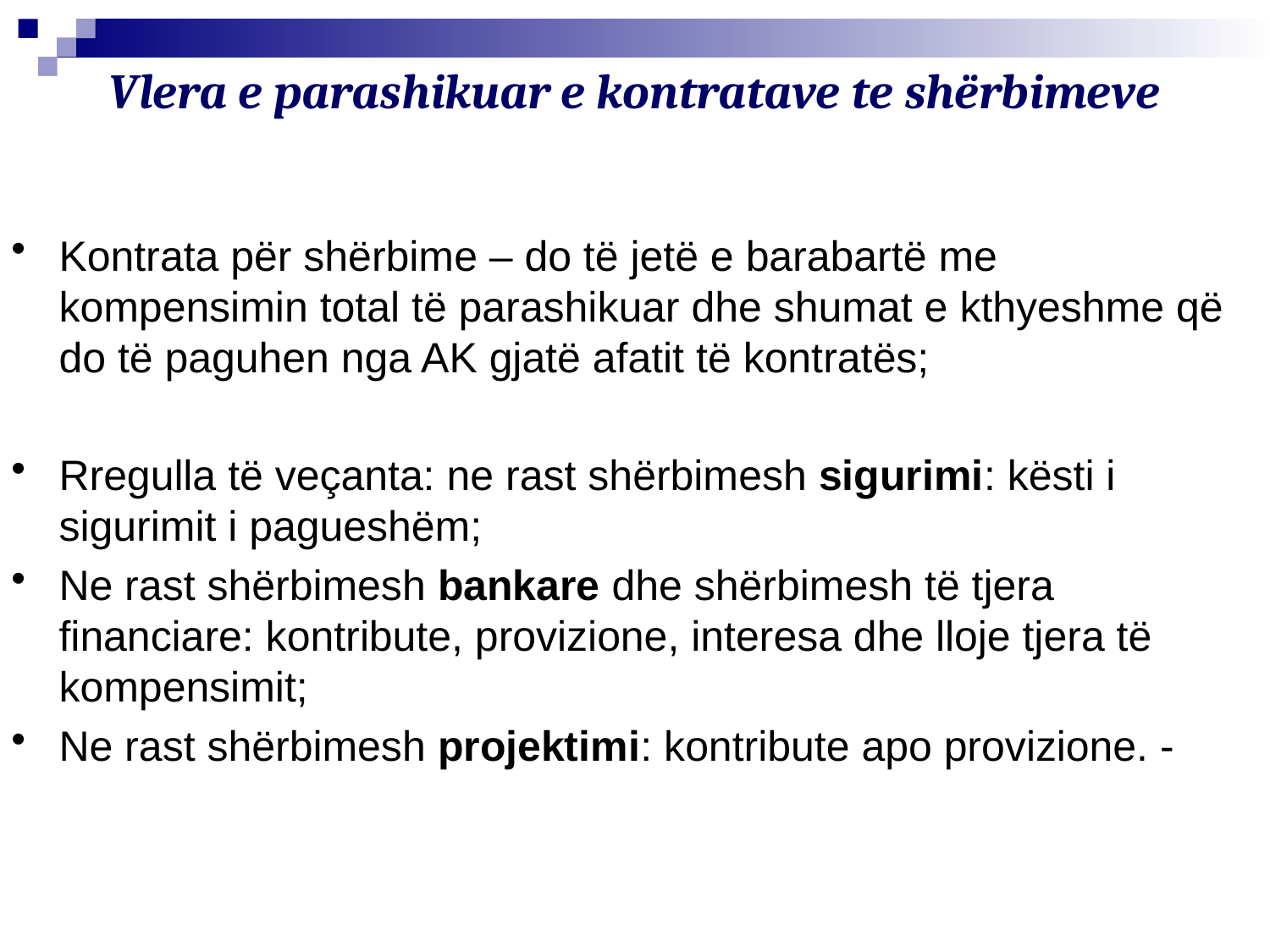

# Vlera e parashikuar e kontratave te shërbimeve
Kontrata për shërbime – do të jetë e barabartë me kompensimin total të parashikuar dhe shumat e kthyeshme që do të paguhen nga AK gjatë afatit të kontratës;

Rregulla të veçanta: ne rast shërbimesh sigurimi: kësti i sigurimit i pagueshëm;
Ne rast shërbimesh bankare dhe shërbimesh të tjera financiare: kontribute, provizione, interesa dhe lloje tjera të kompensimit;
Ne rast shërbimesh projektimi: kontribute apo provizione. -